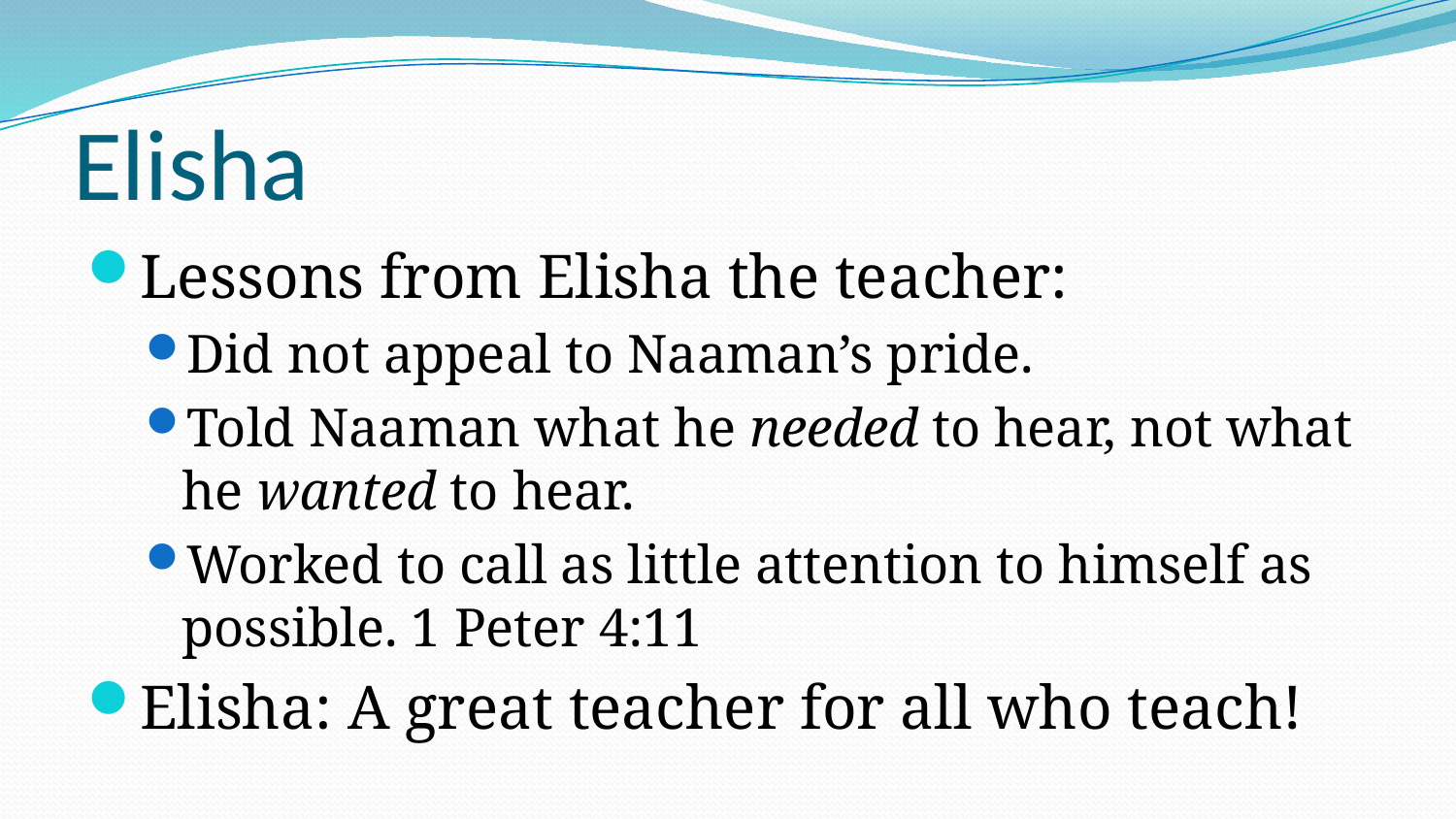

# Elisha
Lessons from Elisha the teacher:
Did not appeal to Naaman’s pride.
Told Naaman what he needed to hear, not what he wanted to hear.
Worked to call as little attention to himself as possible. 1 Peter 4:11
Elisha: A great teacher for all who teach!